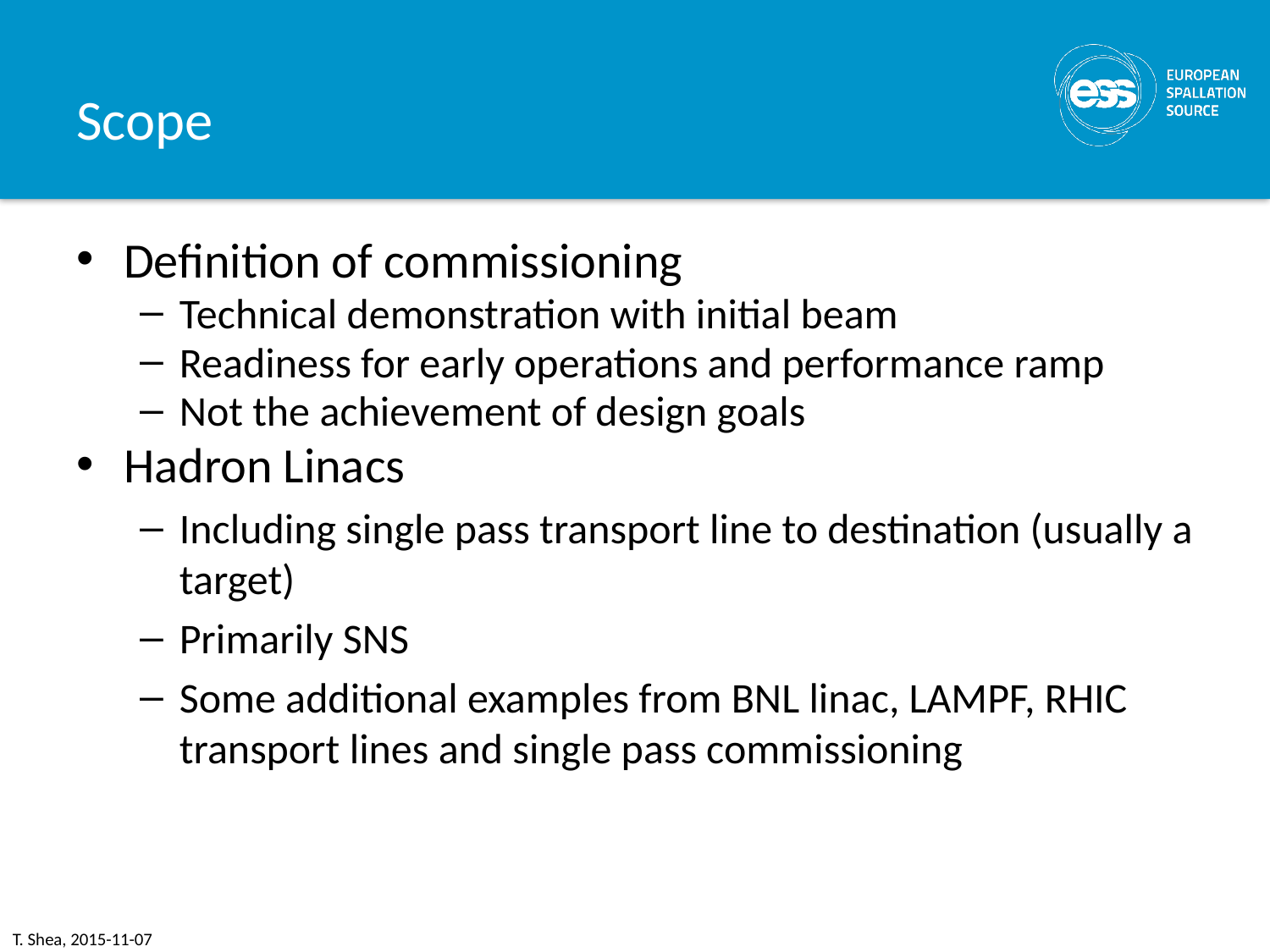

# Scope
Definition of commissioning
Technical demonstration with initial beam
Readiness for early operations and performance ramp
Not the achievement of design goals
Hadron Linacs
Including single pass transport line to destination (usually a target)
Primarily SNS
Some additional examples from BNL linac, LAMPF, RHIC transport lines and single pass commissioning